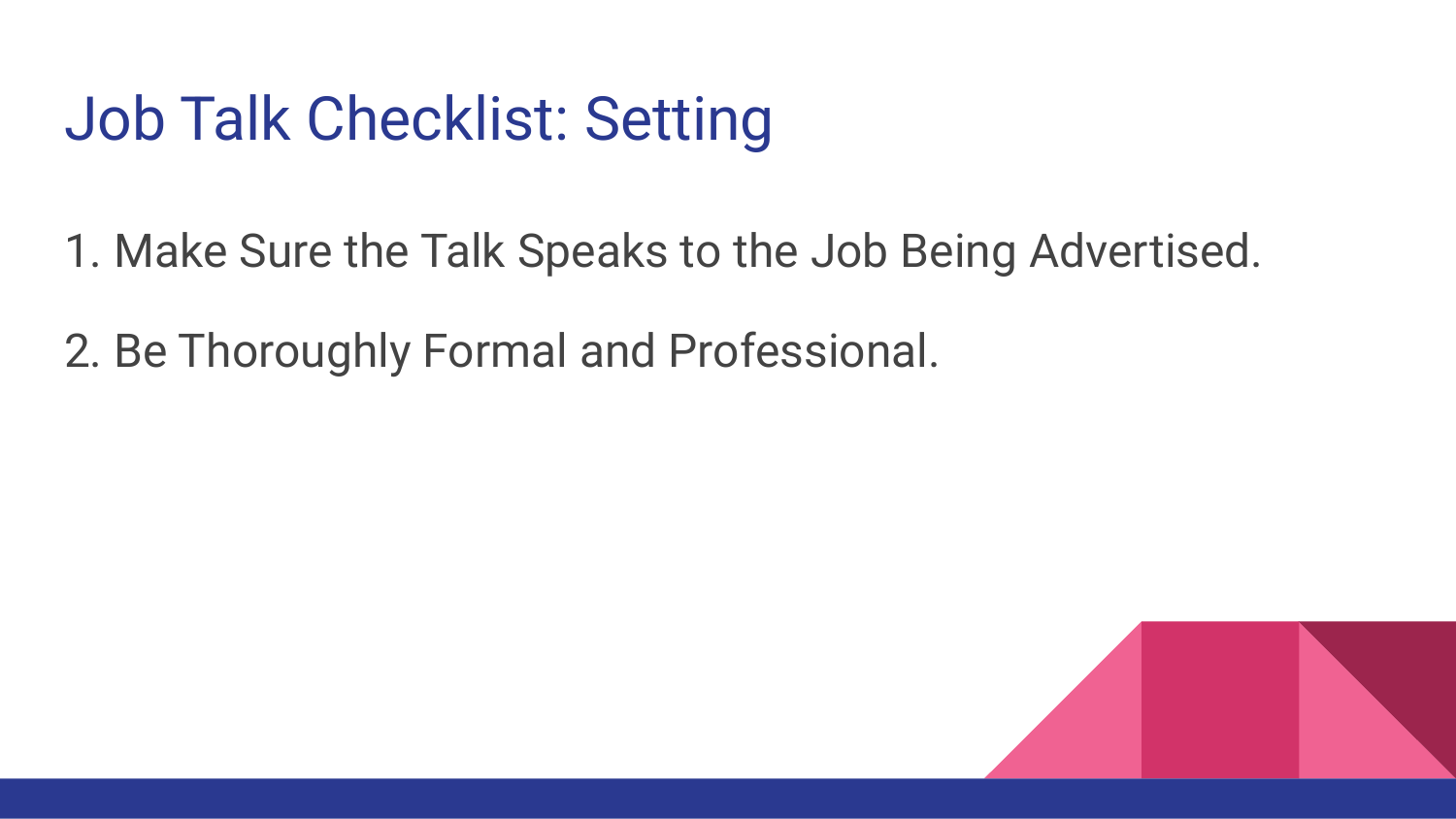

# Job Talk Checklist: Setting
1. Make Sure the Talk Speaks to the Job Being Advertised.
2. Be Thoroughly Formal and Professional.